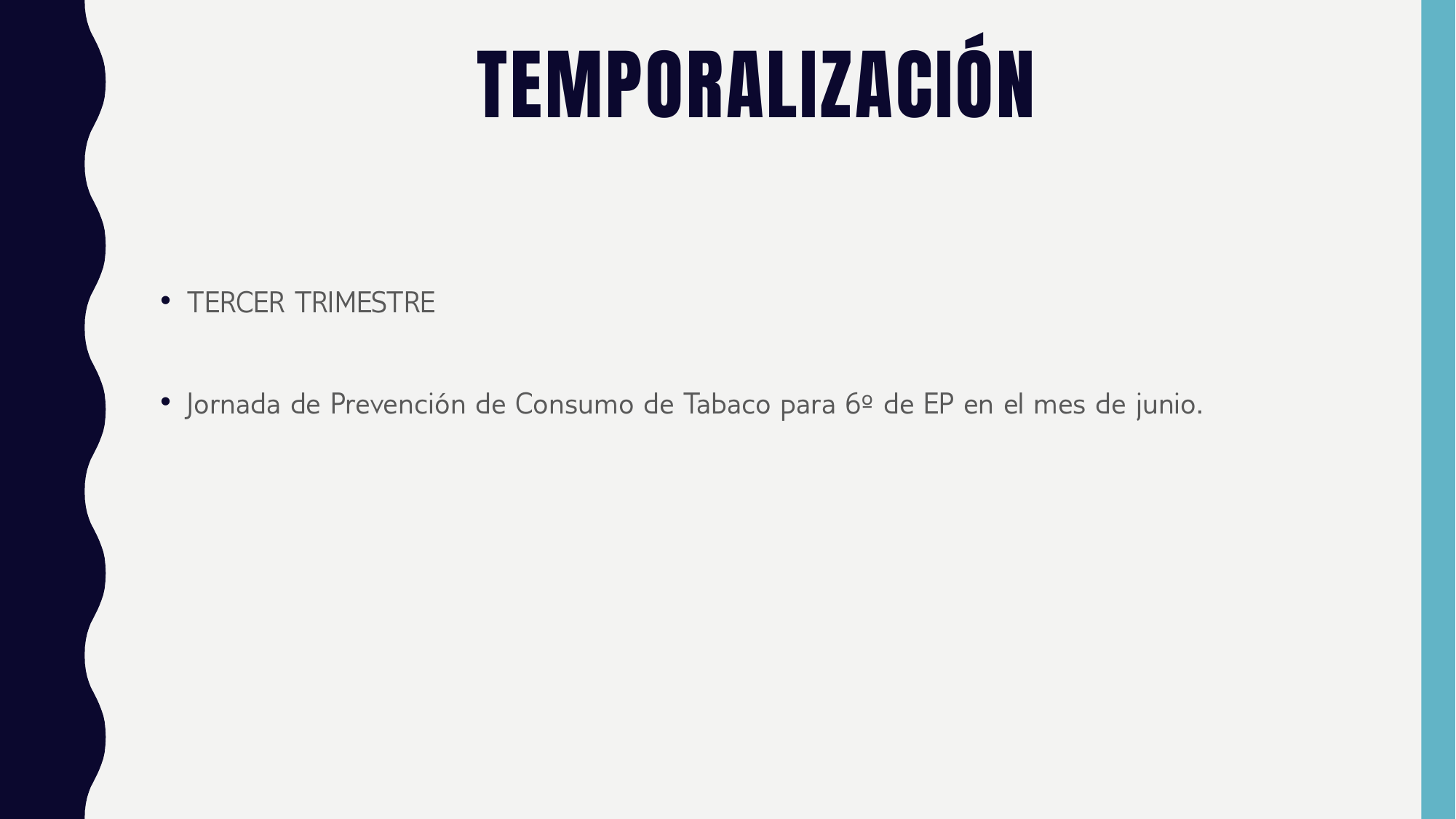

# TEMPORALIZACIÓN
TERCER TRIMESTRE

Jornada de Prevención de Consumo de Tabaco para 6º de EP en el mes de junio.